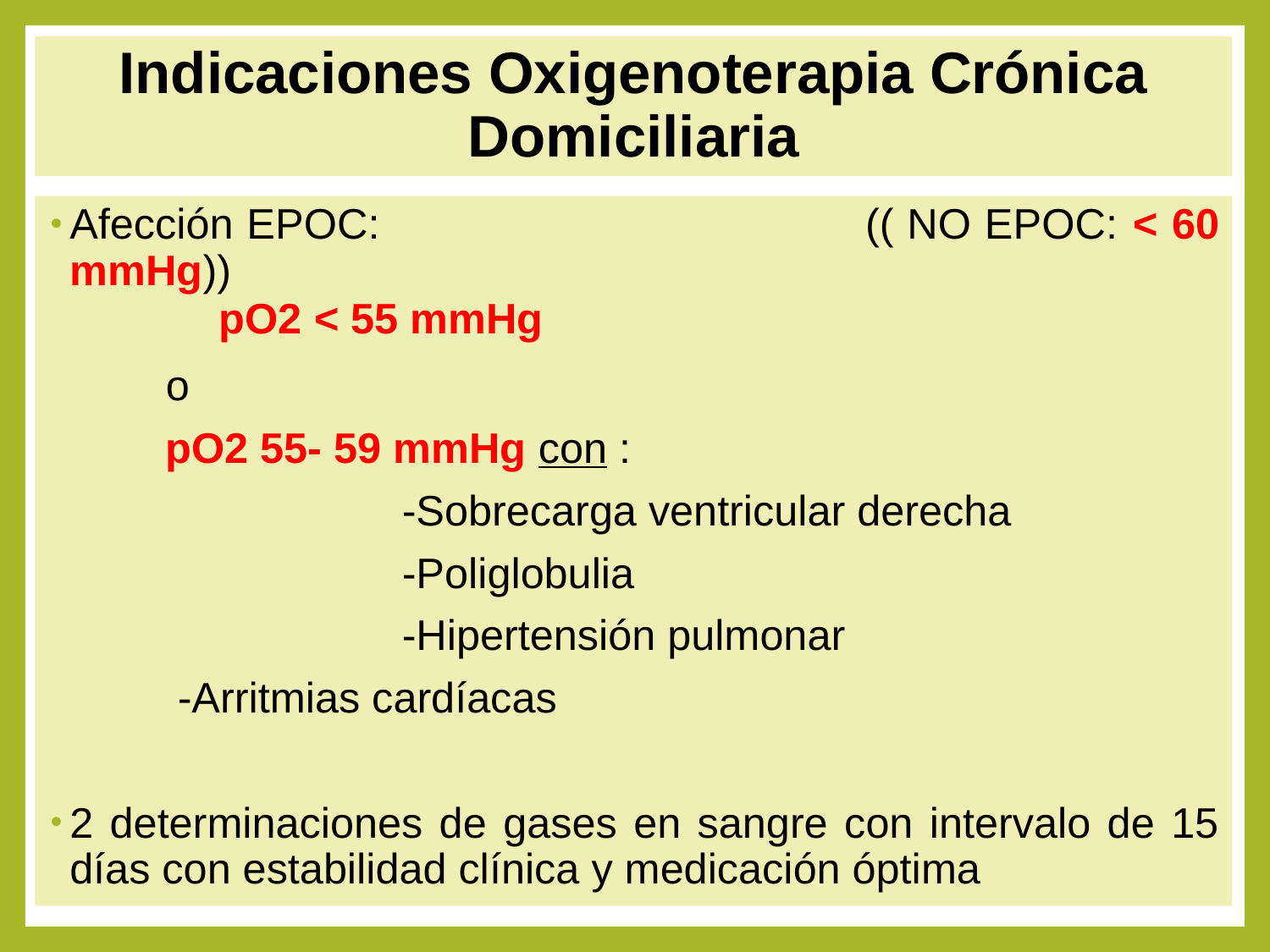

# Indicaciones Oxigenoterapia Crónica Domiciliaria
Afección EPOC:                                    (( NO EPOC: < 60 mmHg))
pO2 < 55 mmHg
    			o
		pO2 55- 59 mmHg con :
                            	-Sobrecarga ventricular derecha
                           	-Poliglobulia
                           	-Hipertensión pulmonar
			 -Arritmias cardíacas

2 determinaciones de gases en sangre con intervalo de 15 días con estabilidad clínica y medicación óptima